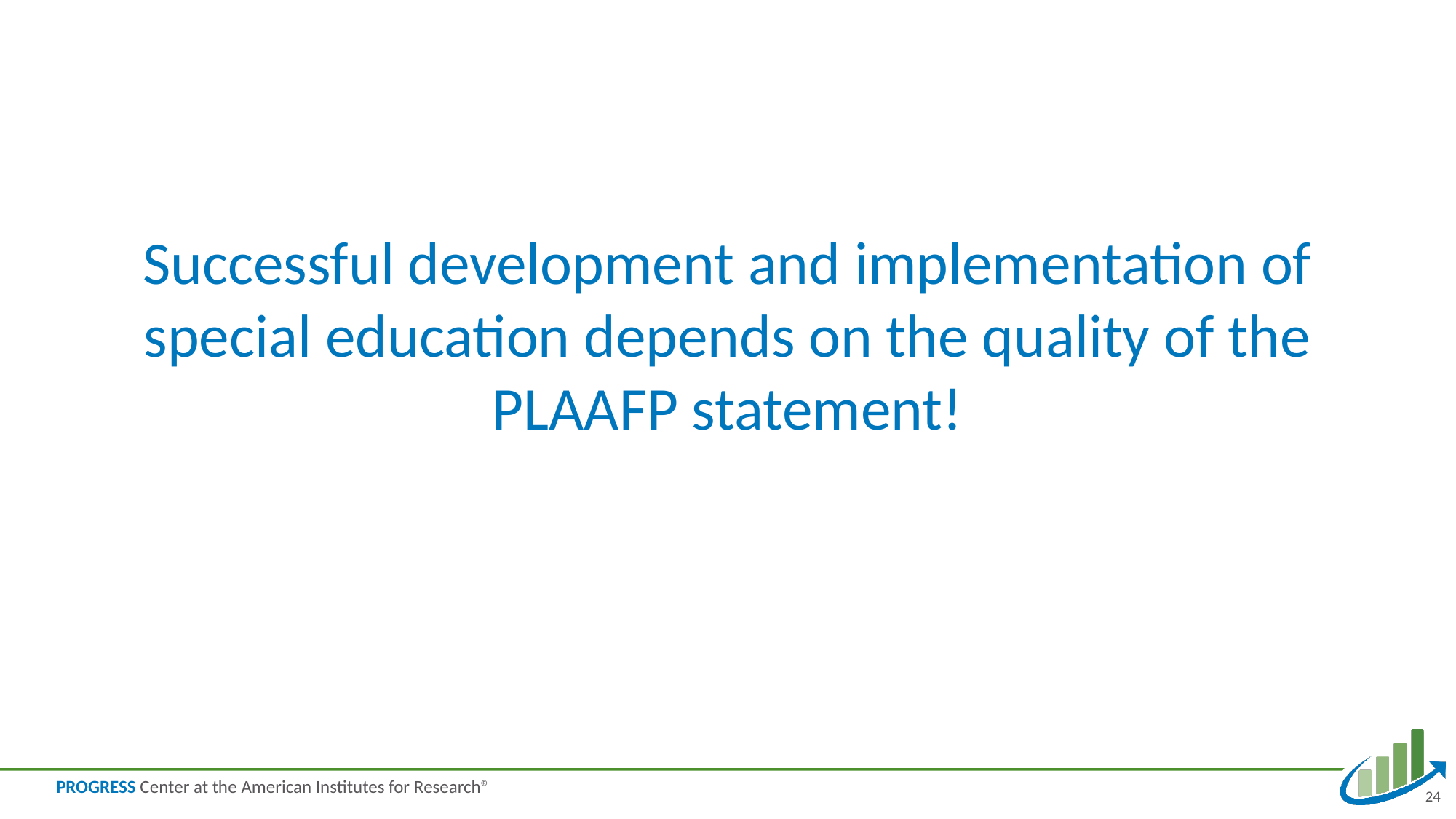

# Successful development and implementation of special education depends on the quality of the PLAAFP statement!
24